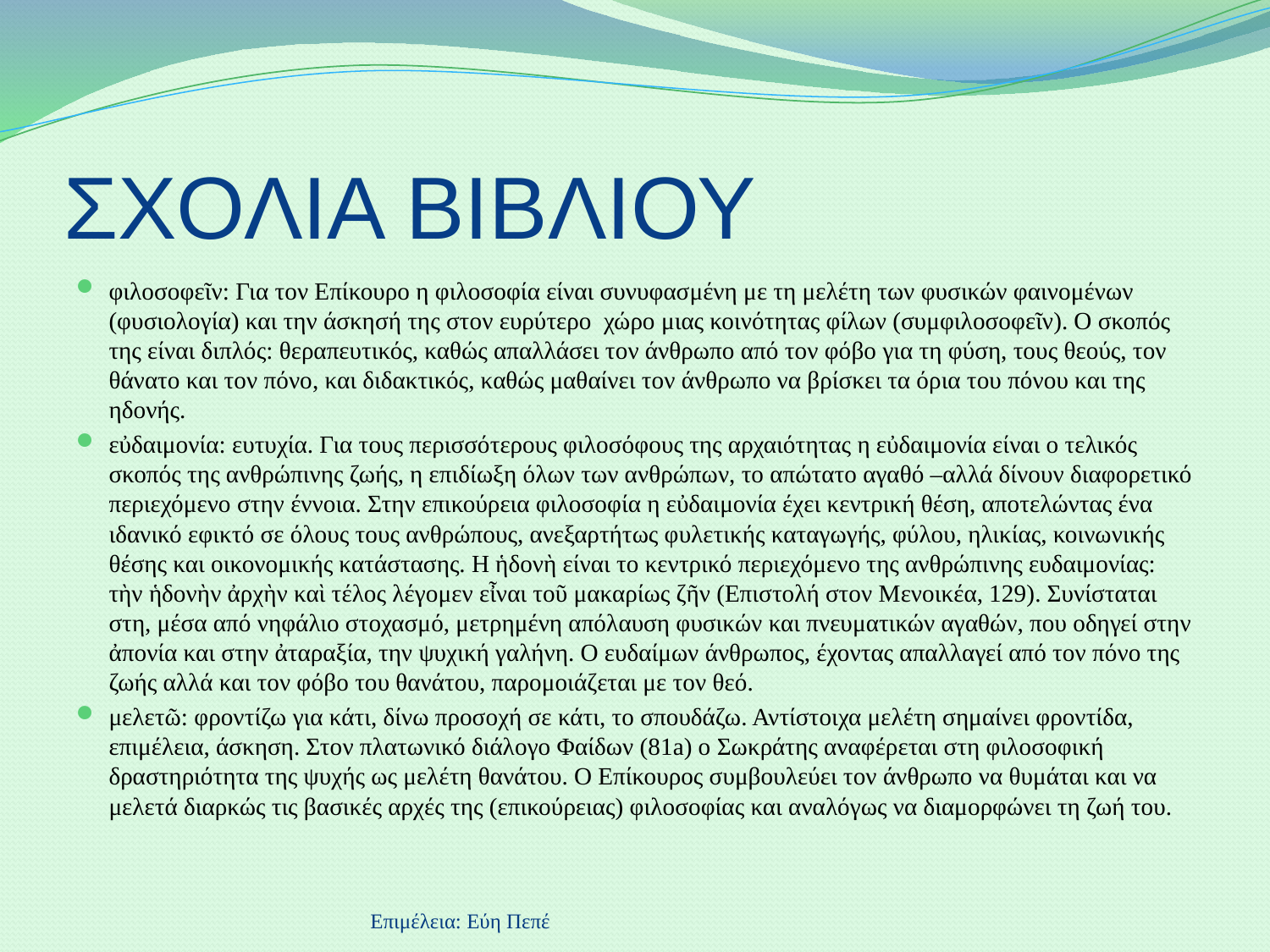

# ΣΧΟΛΙΑ ΒΙΒΛΙΟΥ
φιλοσοφεῖν: Για τον Επίκουρο η φιλοσοφία είναι συνυφασμένη με τη μελέτη των φυσικών φαινομένων (φυσιολογία) και την άσκησή της στον ευρύτερο  χώρο μιας κοινότητας φίλων (συμφιλοσοφεῖν). Ο σκοπός της είναι διπλός: θεραπευτικός, καθώς απαλλάσει τον άνθρωπο από τον φόβο για τη φύση, τους θεούς, τον θάνατο και τον πόνο, και διδακτικός, καθώς μαθαίνει τον άνθρωπο να βρίσκει τα όρια του πόνου και της ηδονής.
εὐδαιμονία: ευτυχία. Για τους περισσότερους φιλοσόφους της αρχαιότητας η εὐδαιμονία είναι ο τελικός σκοπός της ανθρώπινης ζωής, η επιδίωξη όλων των ανθρώπων, το απώτατο αγαθό –αλλά δίνουν διαφορετικό περιεχόμενο στην έννοια. Στην επικούρεια φιλοσοφία η εὐδαιμονία έχει κεντρική θέση, αποτελώντας ένα ιδανικό εφικτό σε όλους τους ανθρώπους, ανεξαρτήτως φυλετικής καταγωγής, φύλου, ηλικίας, κοινωνικής θέσης και οικονομικής κατάστασης. Η ἡδονὴ είναι το κεντρικό περιεχόμενο της ανθρώπινης ευδαιμονίας: τὴν ἡδονὴν ἀρχὴν καὶ τέλος λέγομεν εἶναι τοῦ μακαρίως ζῆν (Επιστολή στον Μενοικέα, 129). Συνίσταται στη, μέσα από νηφάλιο στοχασμό, μετρημένη απόλαυση φυσικών και πνευματικών αγαθών, που οδηγεί στην ἀπονία και στην ἀταραξία, την ψυχική γαλήνη. Ο ευδαίμων άνθρωπος, έχοντας απαλλαγεί από τον πόνο της ζωής αλλά και τον φόβο του θανάτου, παρομοιάζεται με τον θεό.
μελετῶ: φροντίζω για κάτι, δίνω προσοχή σε κάτι, το σπουδάζω. Αντίστοιχα μελέτη σημαίνει φροντίδα, επιμέλεια, άσκηση. Στον πλατωνικό διάλογο Φαίδων (81a) ο Σωκράτης αναφέρεται στη φιλοσοφική δραστηριότητα της ψυχής ως μελέτη θανάτου. Ο Επίκουρος συμβουλεύει τον άνθρωπο να θυμάται και να μελετά διαρκώς τις βασικές αρχές της (επικούρειας) φιλοσοφίας και αναλόγως να διαμορφώνει τη ζωή του.
Επιμέλεια: Εύη Πεπέ